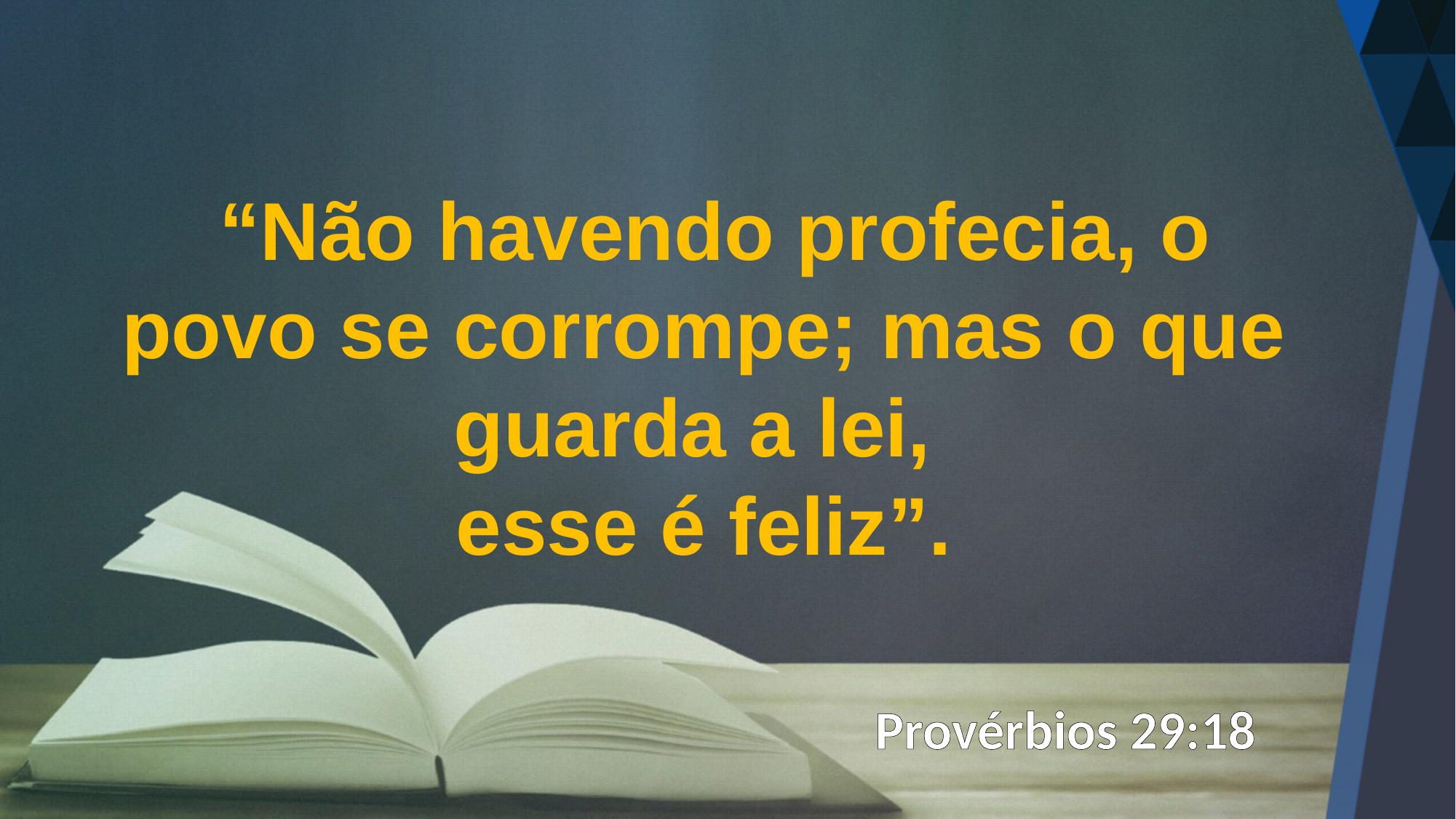

“Não havendo profecia, o povo se corrompe; mas o que guarda a lei,
esse é feliz”.
Provérbios 29:18